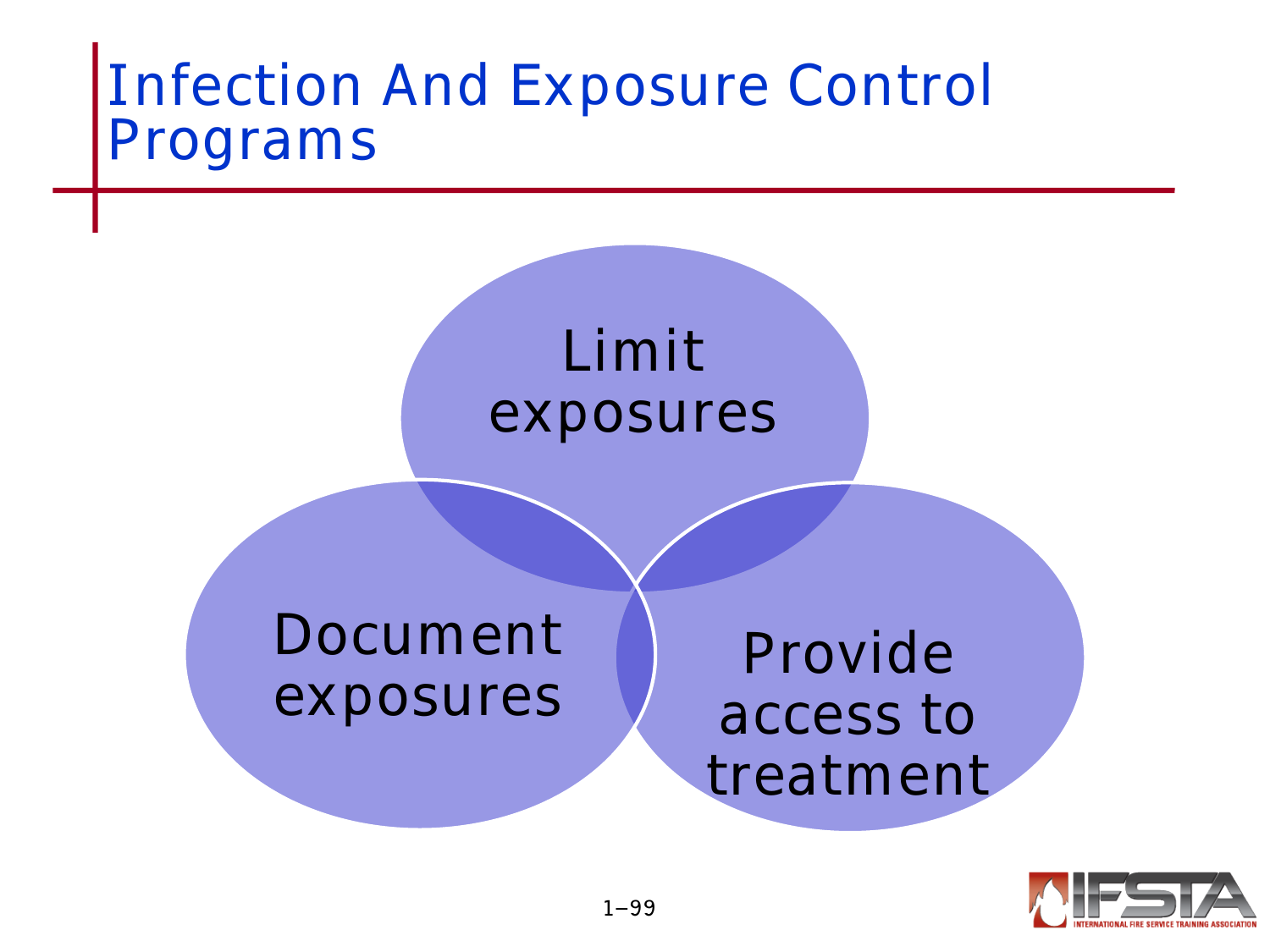

# Infection And Exposure Control Programs
Limit exposures
Provide access to treatment
Document exposures
1–99